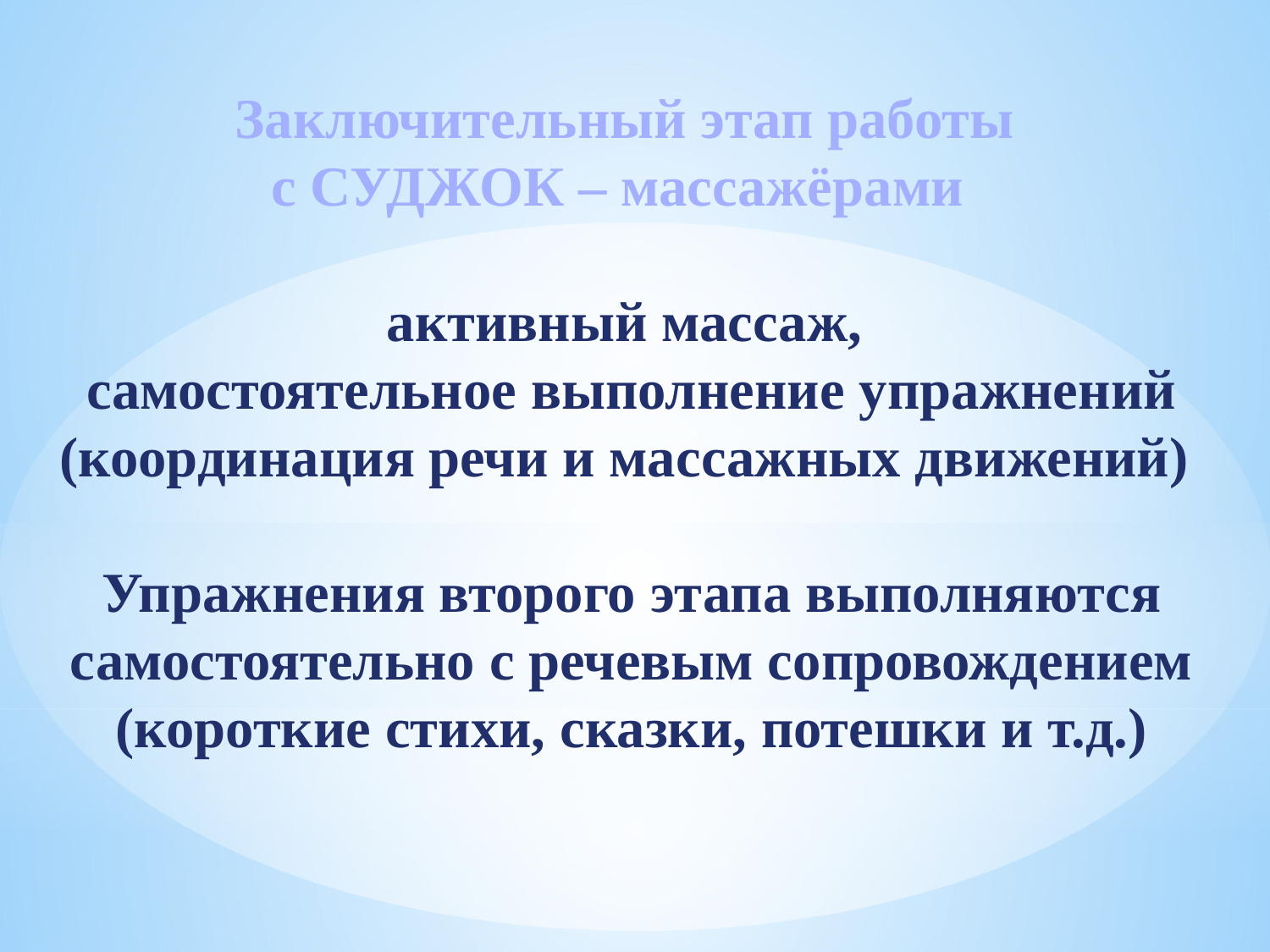

Заключительный этап работы
с СУДЖОК – массажёрами

активный массаж,
самостоятельное выполнение упражнений (координация речи и массажных движений)

Упражнения второго этапа выполняются самостоятельно с речевым сопровождением (короткие стихи, сказки, потешки и т.д.)